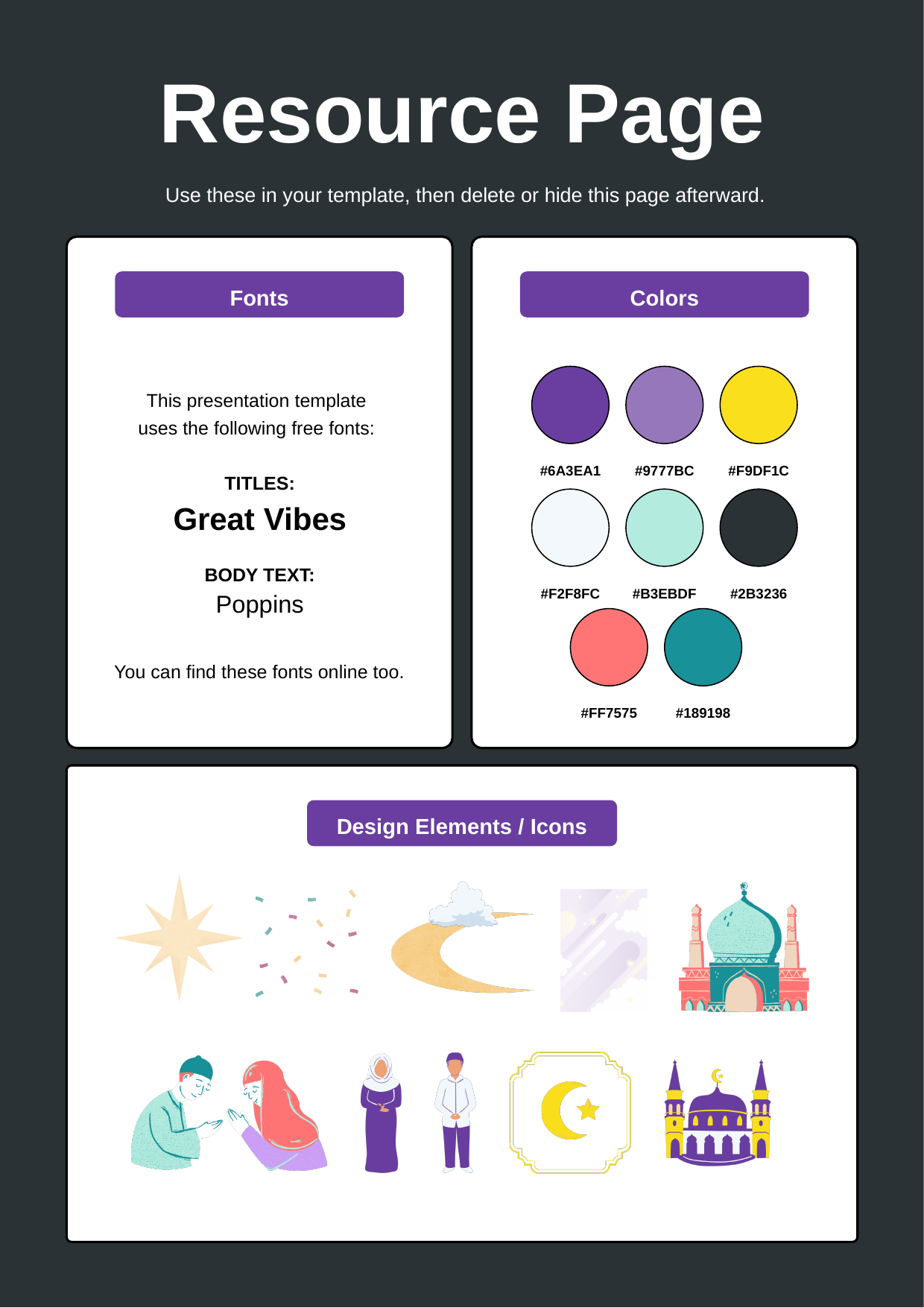

Resource Page
 Use these in your template, then delete or hide this page afterward.

Fonts

Colors

This presentation template
uses the following free fonts:
#6A3EA1
#9777BC
#F9DF1C
TITLES:

Great Vibes
BODY TEXT:
#F2F8FC
#B3EBDF
#2B3236
Poppins

You can find these fonts online too.
#FF7575
#189198

Design Elements / Icons